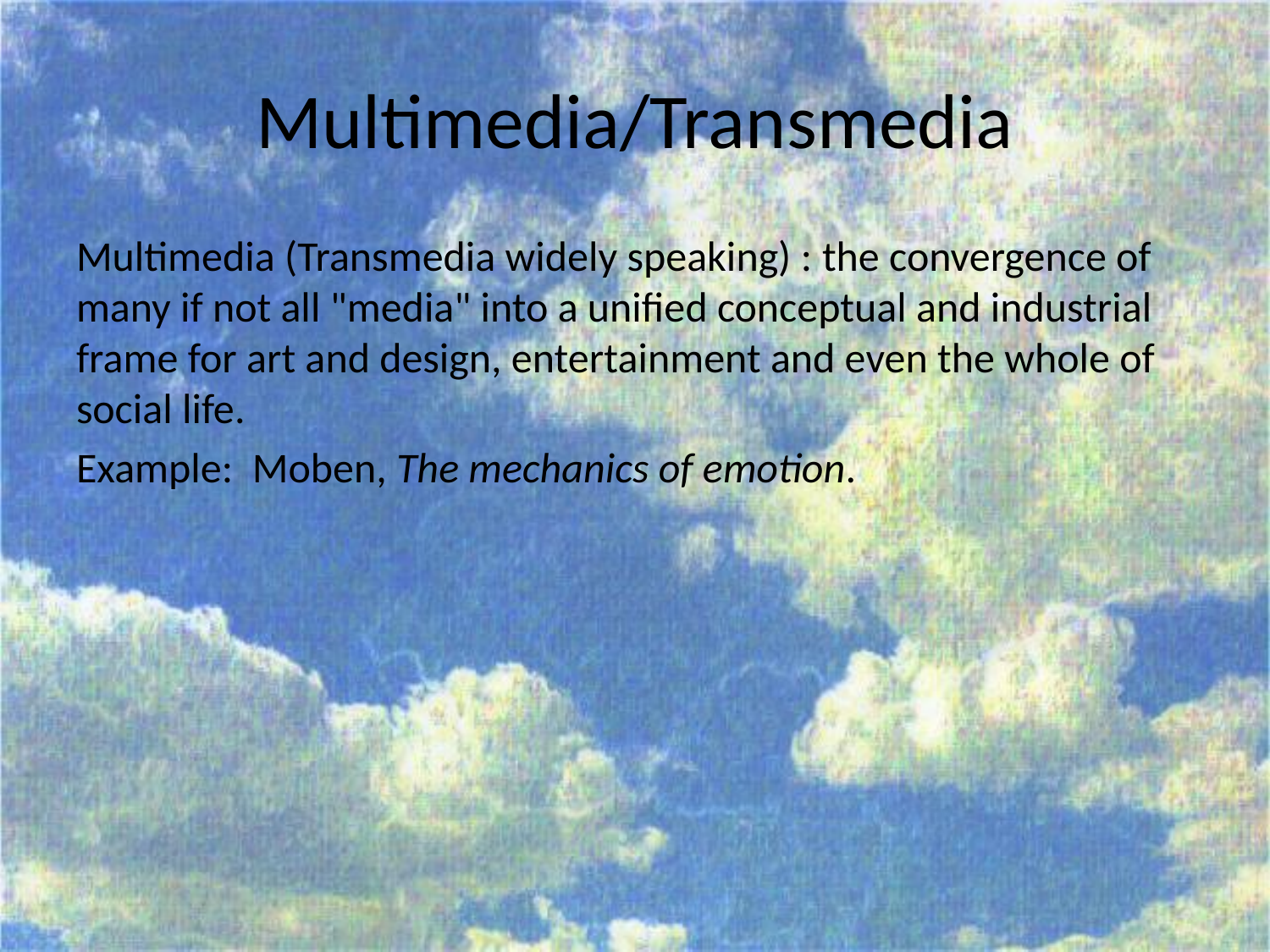

# Multimedia/Transmedia
Multimedia (Transmedia widely speaking) : the convergence of many if not all "media" into a unified conceptual and industrial frame for art and design, entertainment and even the whole of social life.
Example:  Moben, The mechanics of emotion.